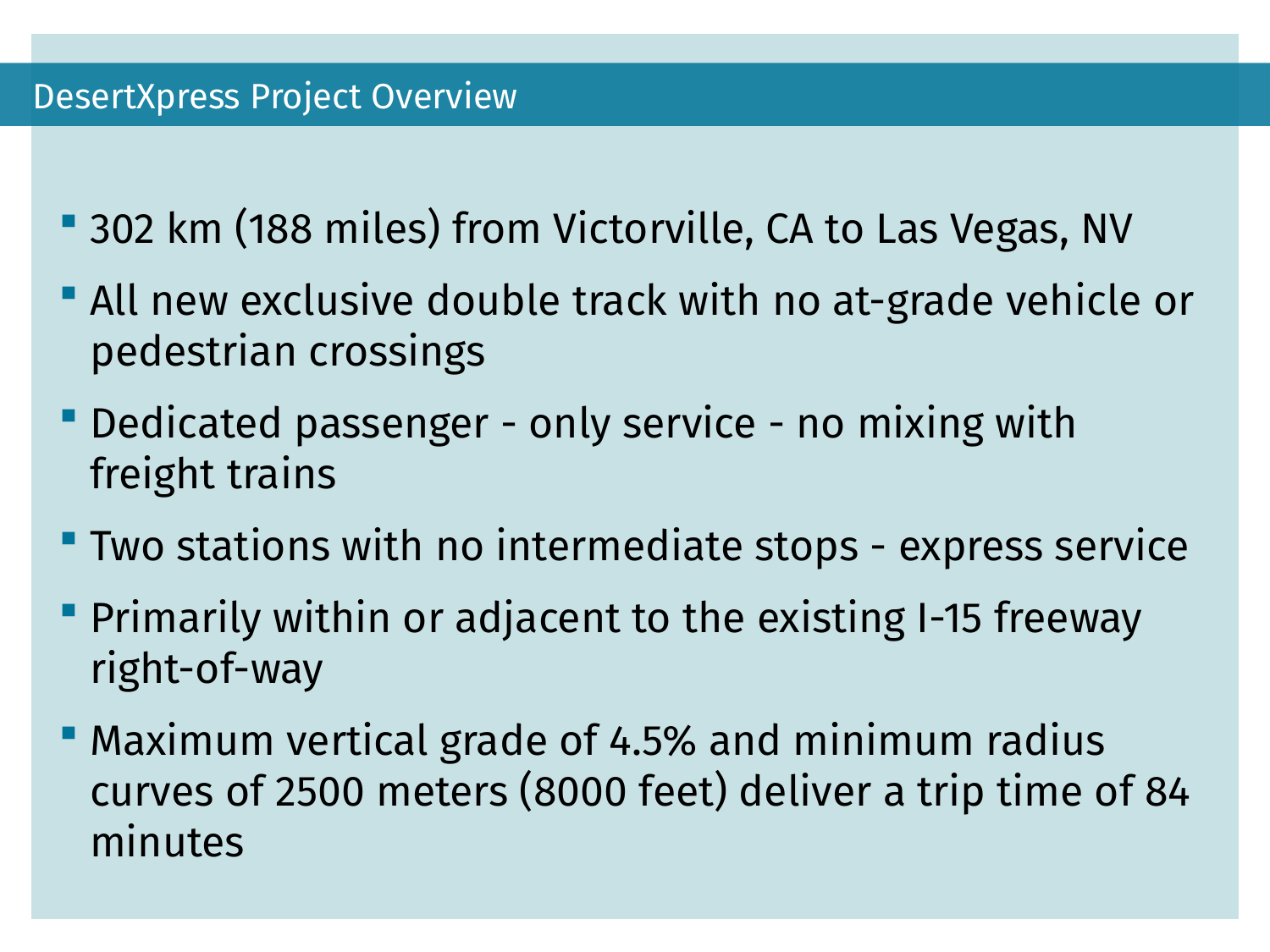

DesertXpress Project Overview
302 km (188 miles) from Victorville, CA to Las Vegas, NV
All new exclusive double track with no at-grade vehicle or pedestrian crossings
Dedicated passenger - only service - no mixing with freight trains
Two stations with no intermediate stops - express service
Primarily within or adjacent to the existing I-15 freeway right-of-way
Maximum vertical grade of 4.5% and minimum radius curves of 2500 meters (8000 feet) deliver a trip time of 84 minutes